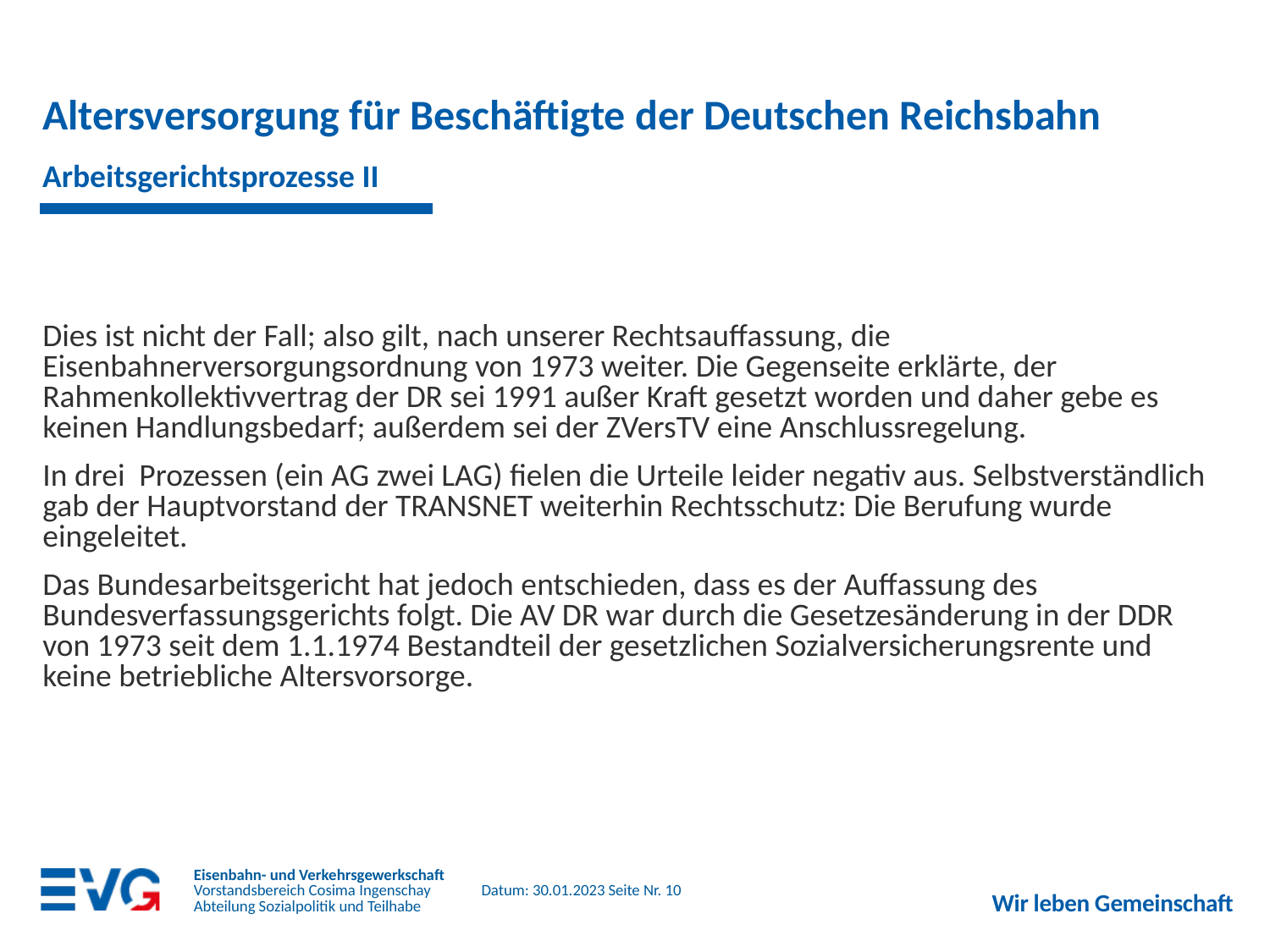

# Altersversorgung für Beschäftigte der Deutschen Reichsbahn
Arbeitsgerichtsprozesse II
Dies ist nicht der Fall; also gilt, nach unserer Rechtsauffassung, die Eisenbahnerversorgungsordnung von 1973 weiter. Die Gegenseite erklärte, der Rahmenkollektivvertrag der DR sei 1991 außer Kraft gesetzt worden und daher gebe es keinen Handlungsbedarf; außerdem sei der ZVersTV eine Anschlussregelung.
In drei  Prozessen (ein AG zwei LAG) fielen die Urteile leider negativ aus. Selbstverständlich gab der Hauptvorstand der TRANSNET weiterhin Rechtsschutz: Die Berufung wurde eingeleitet.
Das Bundesarbeitsgericht hat jedoch entschieden, dass es der Auffassung des Bundesverfassungsgerichts folgt. Die AV DR war durch die Gesetzesänderung in der DDR  von 1973 seit dem 1.1.1974 Bestandteil der gesetzlichen Sozialversicherungsrente und keine betriebliche Altersvorsorge.